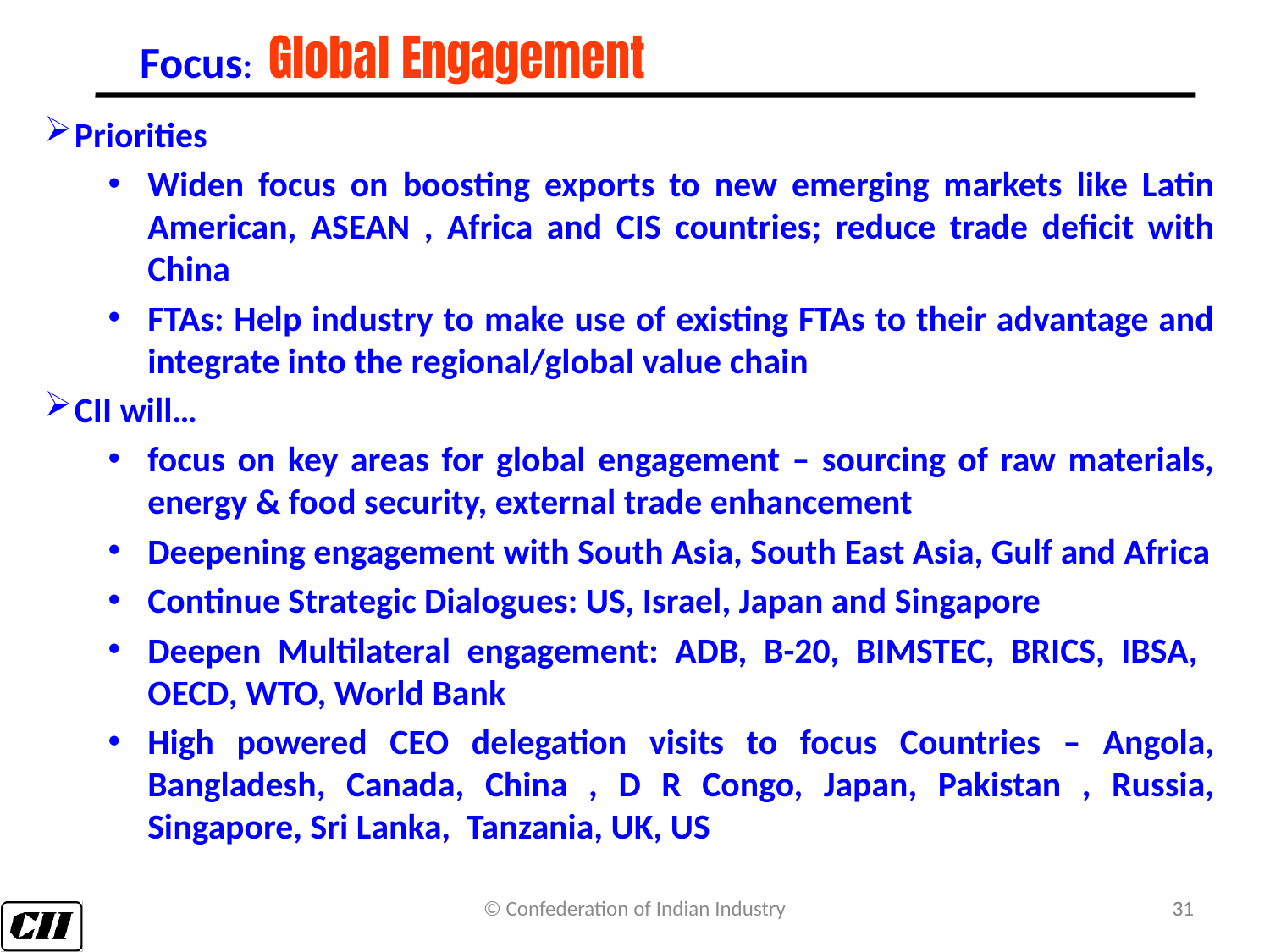

Focus:  Global Engagement

Priorities
Widen focus on boosting exports to new emerging markets like Latin American, ASEAN , Africa and CIS countries; reduce trade deficit with China
FTAs: Help industry to make use of existing FTAs to their advantage and integrate into the regional/global value chain
CII will…
focus on key areas for global engagement – sourcing of raw materials, energy & food security, external trade enhancement
Deepening engagement with South Asia, South East Asia, Gulf and Africa
Continue Strategic Dialogues: US, Israel, Japan and Singapore
Deepen Multilateral engagement: ADB, B-20, BIMSTEC, BRICS, IBSA,  OECD, WTO, World Bank
High powered CEO delegation visits to focus Countries – Angola, Bangladesh, Canada, China , D R Congo, Japan, Pakistan , Russia, Singapore, Sri Lanka,  Tanzania, UK, US

© Confederation of Indian Industry
31
31